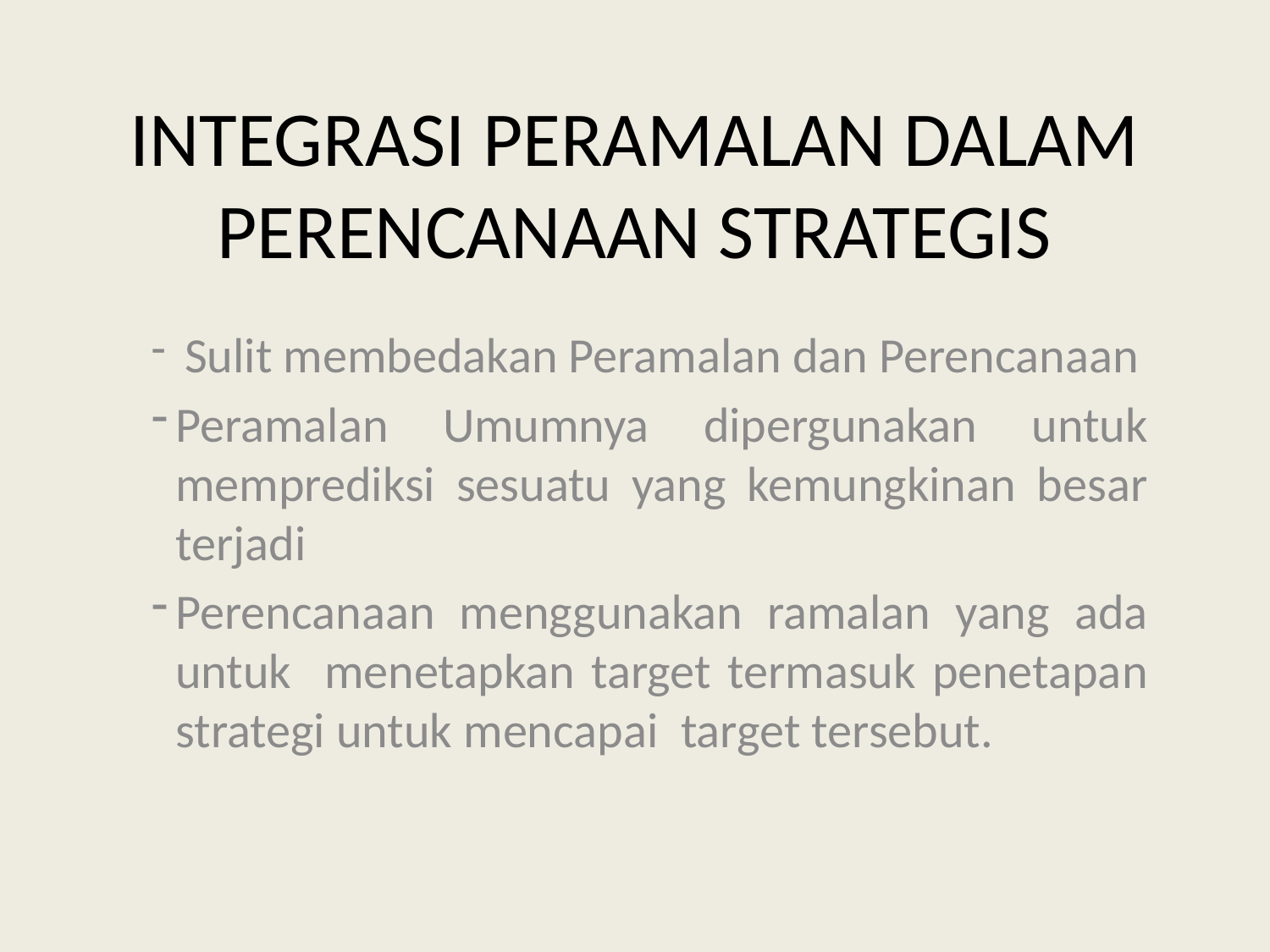

# INTEGRASI PERAMALAN DALAM PERENCANAAN STRATEGIS
  Sulit membedakan Peramalan dan Perencanaan
Peramalan Umumnya dipergunakan untuk memprediksi sesuatu yang kemungkinan besar terjadi
Perencanaan menggunakan ramalan yang ada untuk  menetapkan target termasuk penetapan strategi untuk mencapai  target tersebut.